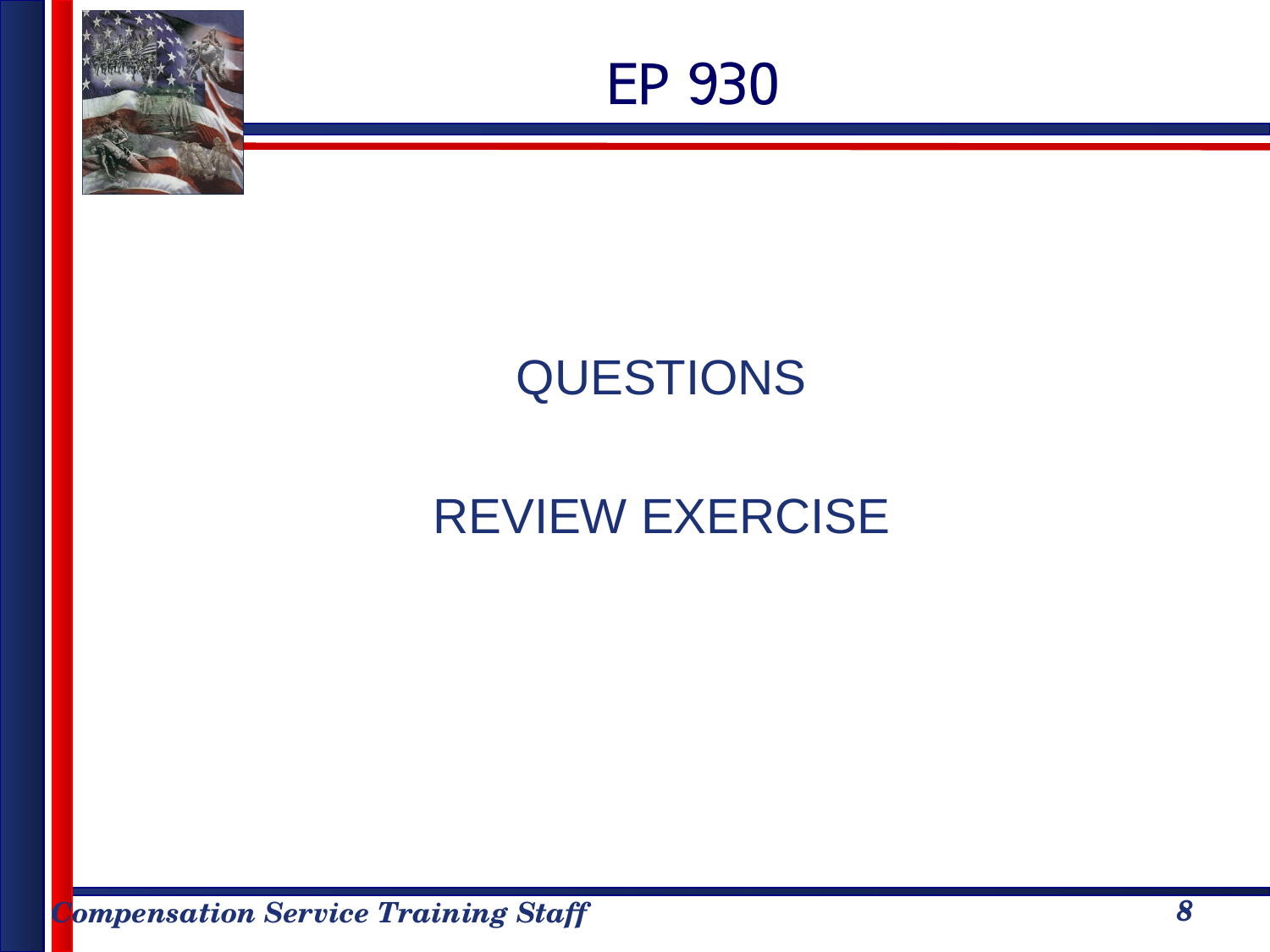

EP 930

QUESTIONS

REVIEW EXERCISE

8
8